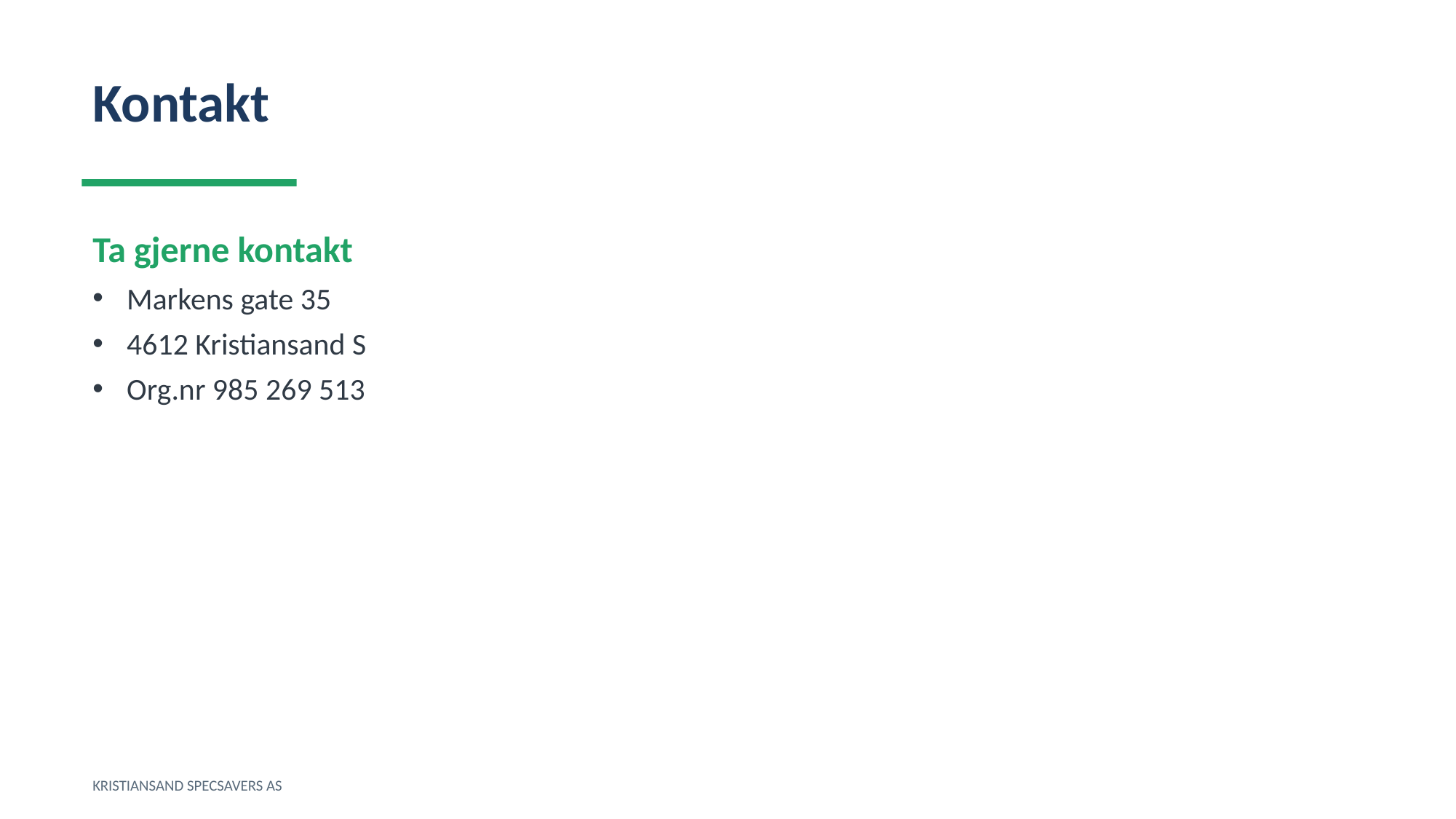

Kontakt

Ta gjerne kontakt
Markens gate 35
4612 Kristiansand S
Org.nr 985 269 513
KRISTIANSAND SPECSAVERS AS